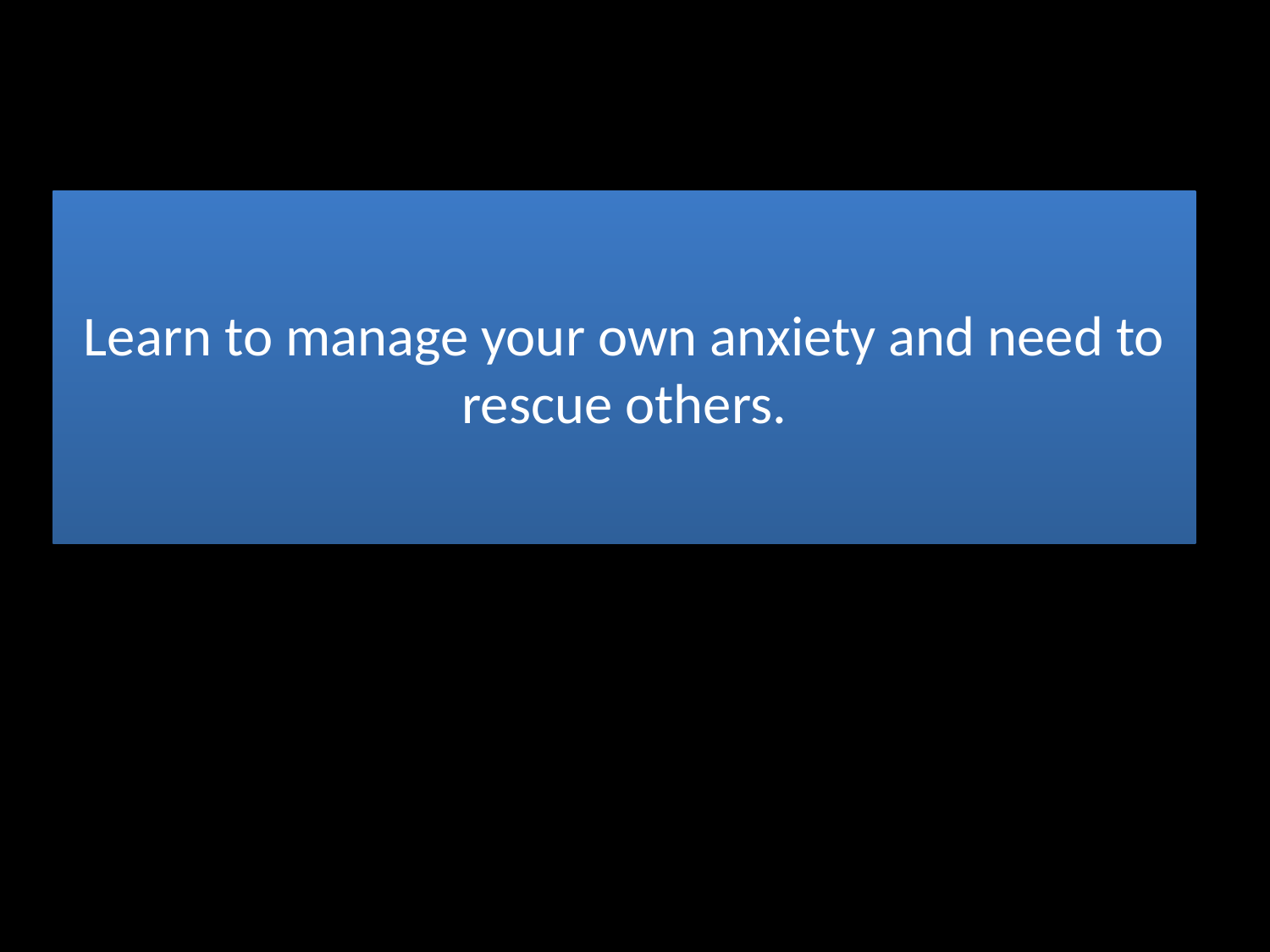

# Learn to manage your own anxiety and need to rescue others.